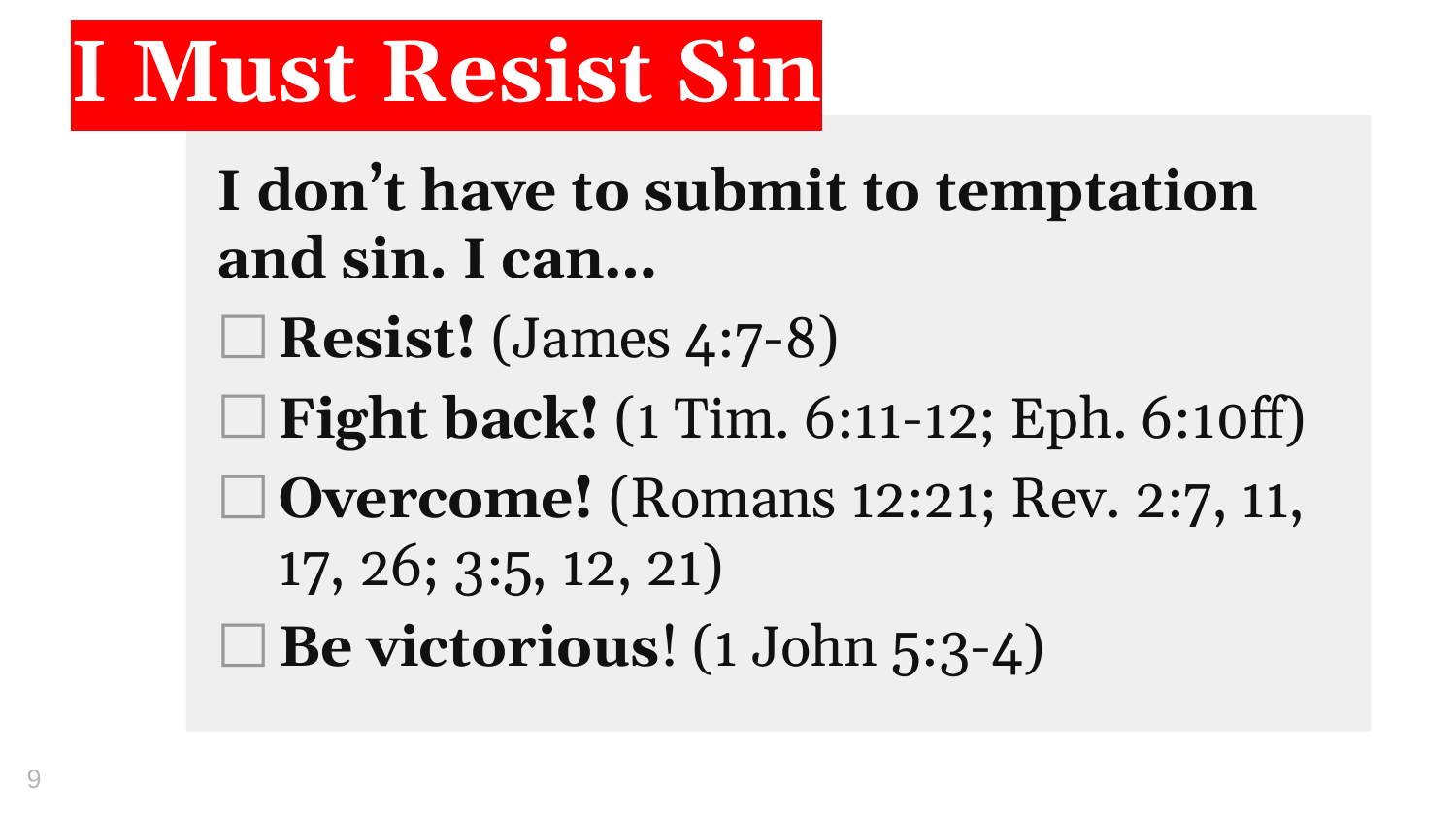

I Must Resist Sin
I don’t have to submit to temptation and sin. I can…
Resist! (James 4:7-8)
Fight back! (1 Tim. 6:11-12; Eph. 6:10ff)
Overcome! (Romans 12:21; Rev. 2:7, 11, 17, 26; 3:5, 12, 21)
Be victorious! (1 John 5:3-4)
9